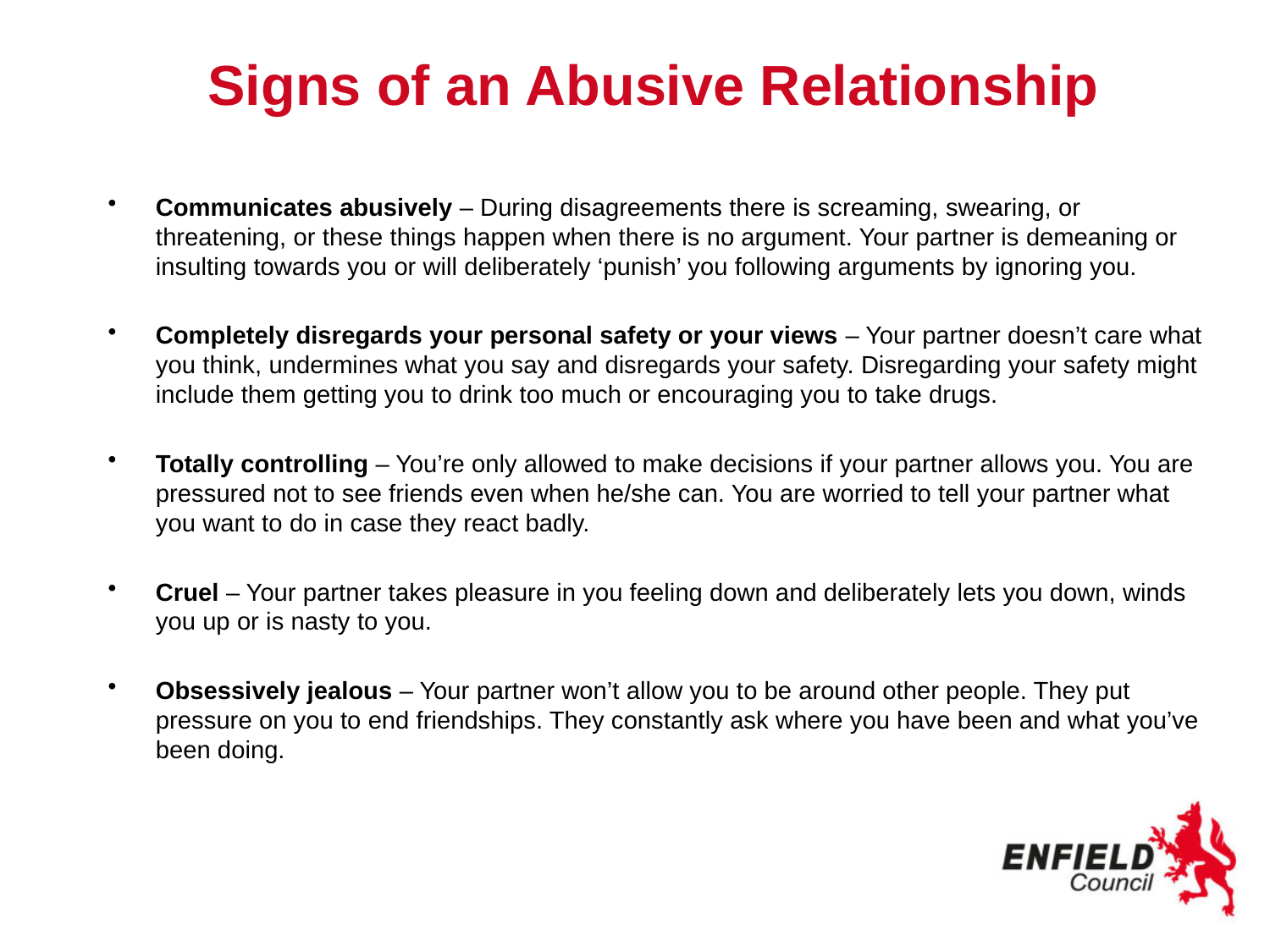

# Signs of an Abusive Relationship
Communicates abusively – During disagreements there is screaming, swearing, or threatening, or these things happen when there is no argument. Your partner is demeaning or insulting towards you or will deliberately ‘punish’ you following arguments by ignoring you.

Completely disregards your personal safety or your views – Your partner doesn’t care what you think, undermines what you say and disregards your safety. Disregarding your safety might include them getting you to drink too much or encouraging you to take drugs.

Totally controlling – You’re only allowed to make decisions if your partner allows you. You are pressured not to see friends even when he/she can. You are worried to tell your partner what you want to do in case they react badly.

Cruel – Your partner takes pleasure in you feeling down and deliberately lets you down, winds you up or is nasty to you.

Obsessively jealous – Your partner won’t allow you to be around other people. They put pressure on you to end friendships. They constantly ask where you have been and what you’ve been doing.